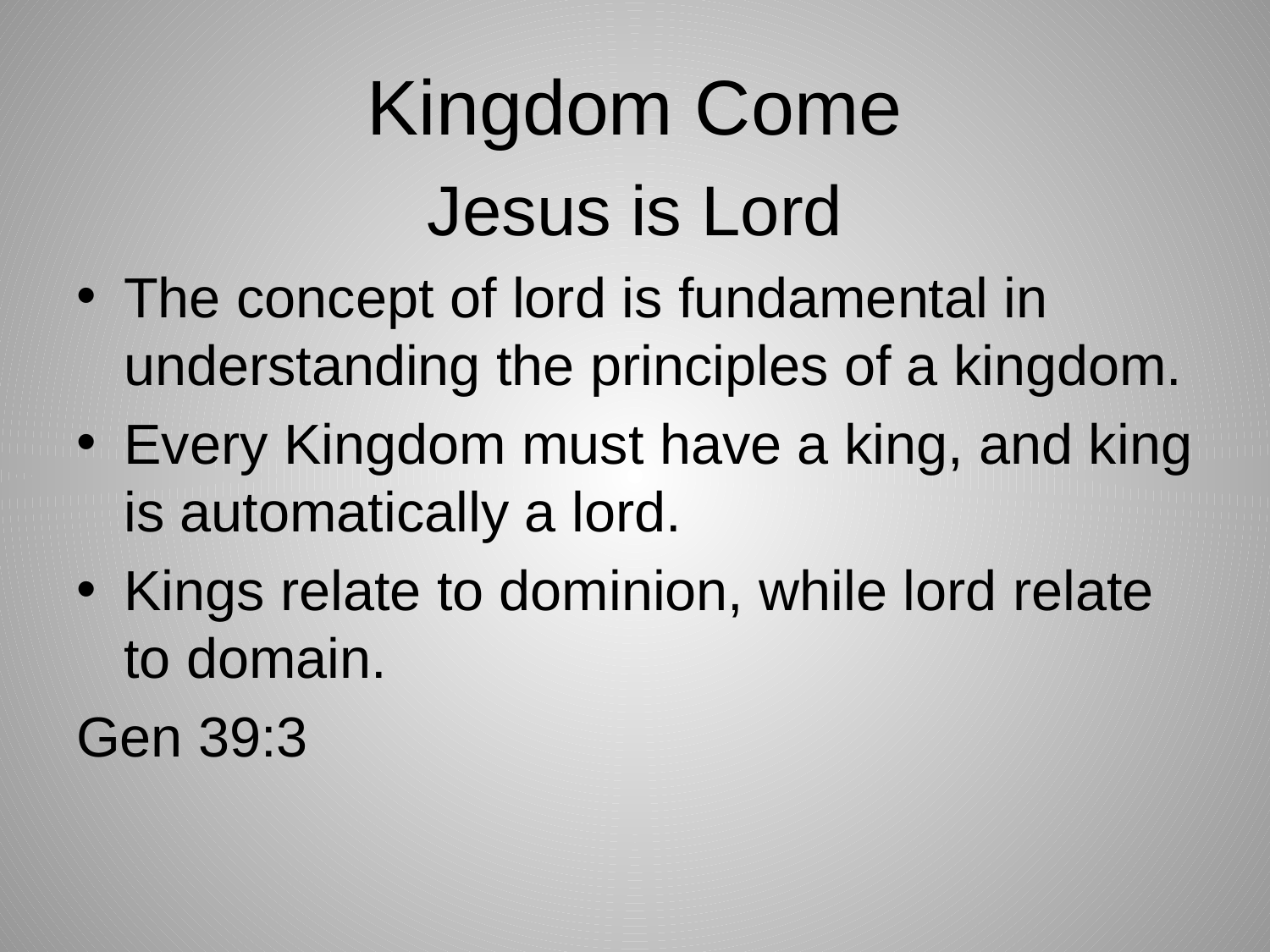

# Kingdom Come
Jesus is Lord
The concept of lord is fundamental in understanding the principles of a kingdom.
Every Kingdom must have a king, and king is automatically a lord.
Kings relate to dominion, while lord relate to domain.
Gen 39:3